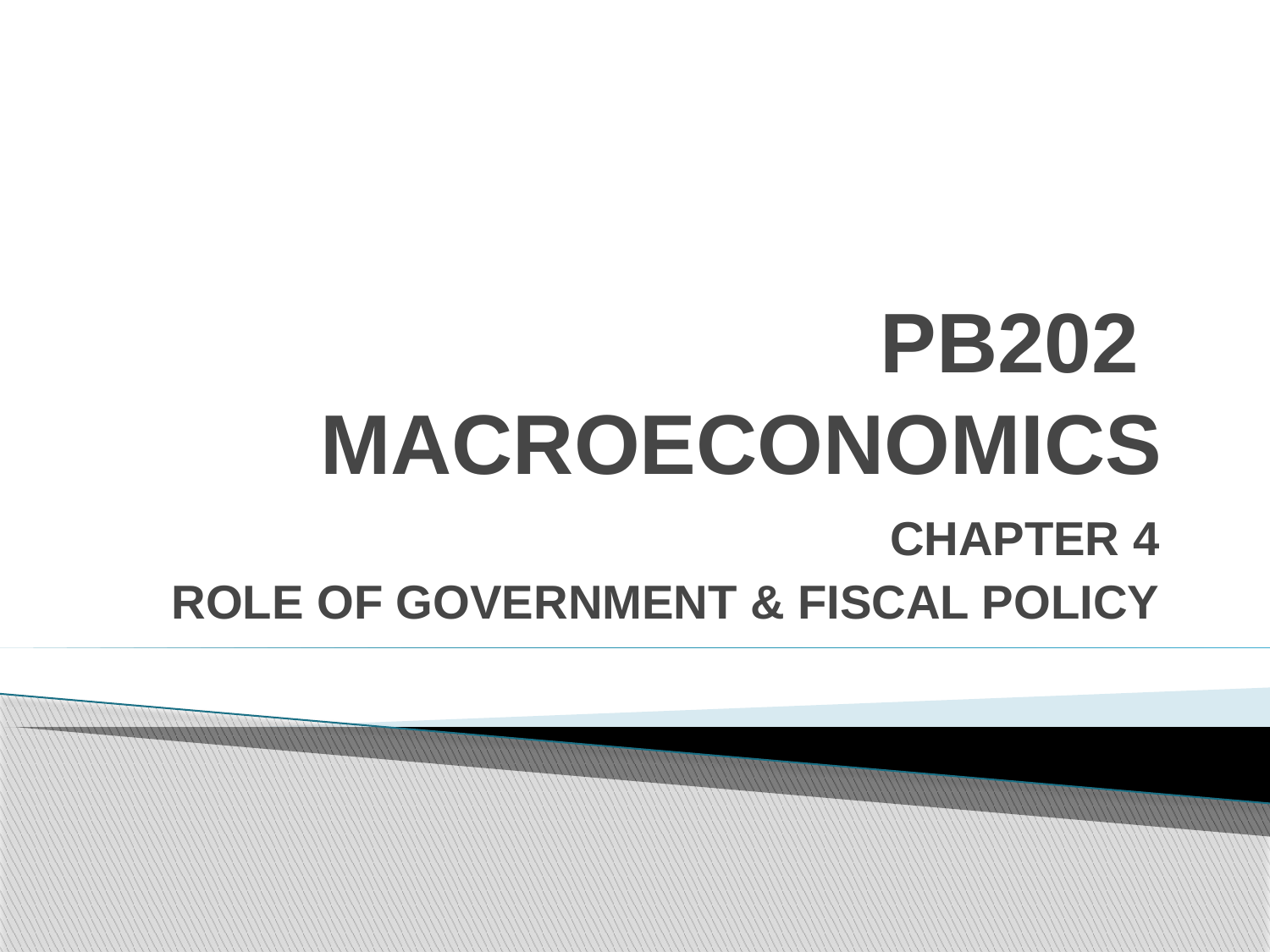

# PB202 MACROECONOMICS
CHAPTER 4
ROLE OF GOVERNMENT & FISCAL POLICY